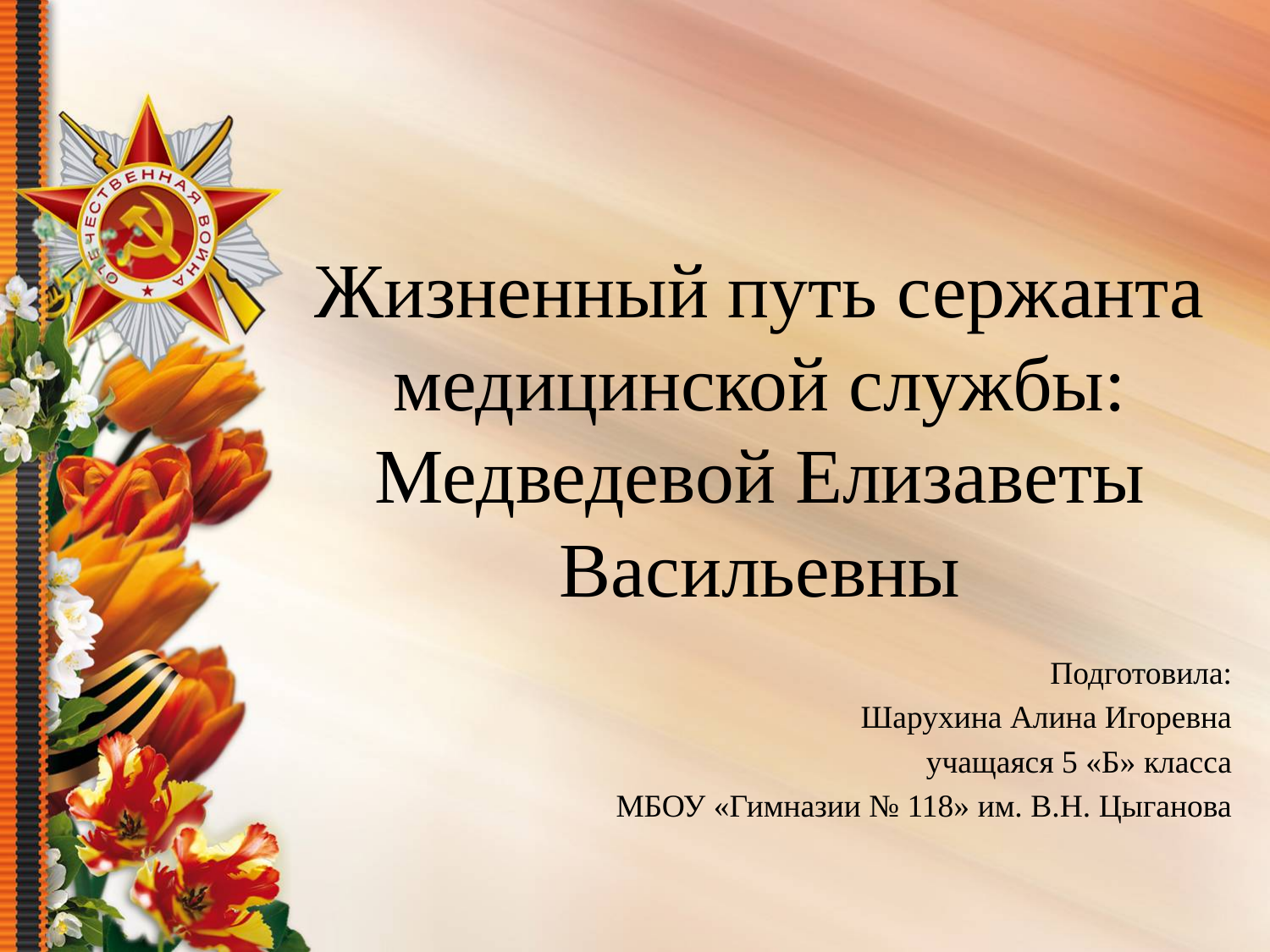

# Жизненный путь сержанта медицинской службы: Медведевой Елизаветы Васильевны
Подготовила:
Шарухина Алина Игоревна
учащаяся 5 «Б» класса
МБОУ «Гимназии № 118» им. В.Н. Цыганова